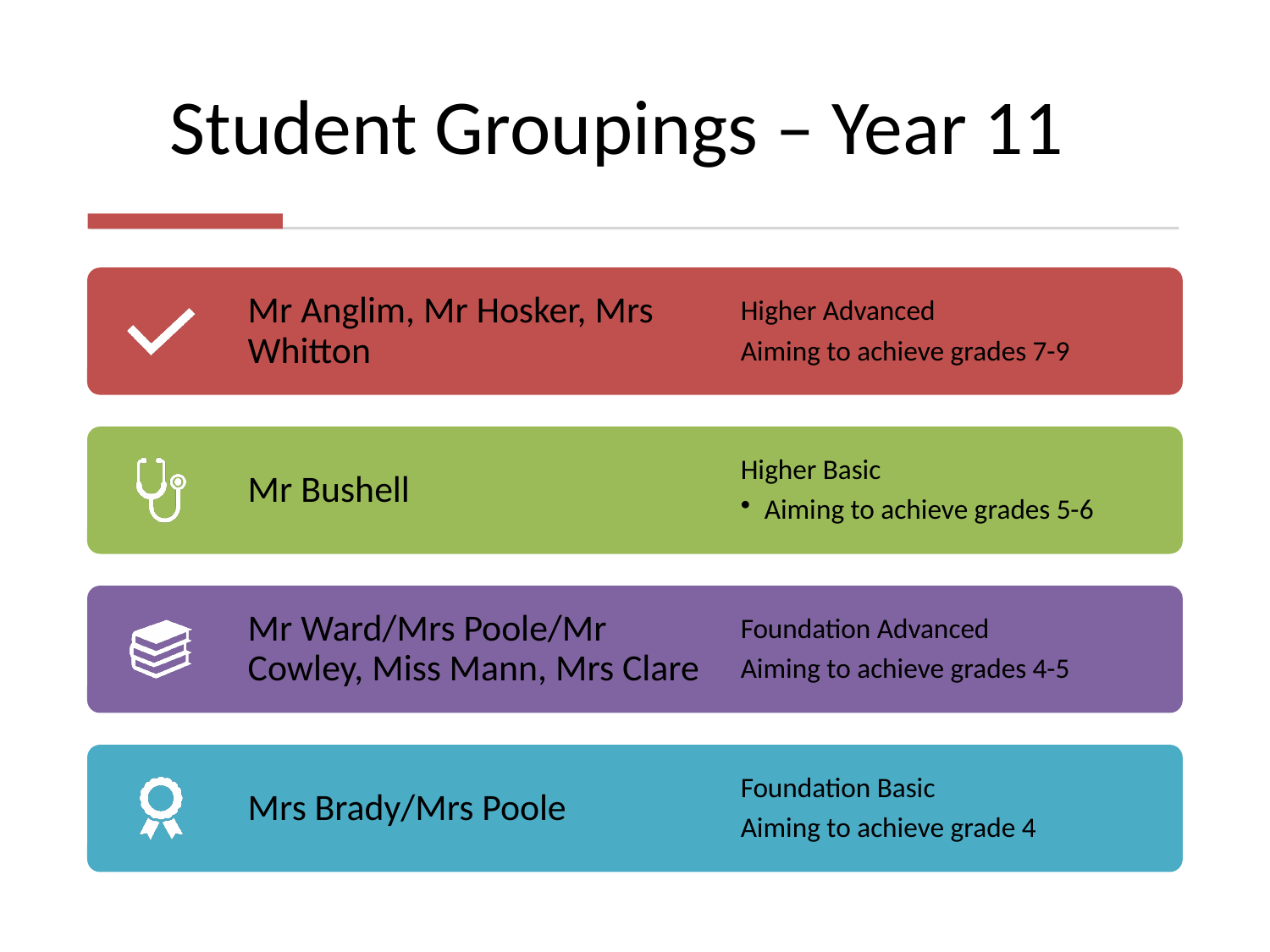

# Student Groupings – Year 11

Mr Anglim, Mr Hosker, Mrs Whitton
Higher Advanced
Aiming to achieve grades 7-9
Mr Bushell
Higher Basic
Aiming to achieve grades 5-6
Mr Ward/Mrs Poole/Mr Cowley, Miss Mann, Mrs Clare
Foundation Advanced
Aiming to achieve grades 4-5
Mrs Brady/Mrs Poole
Foundation Basic
Aiming to achieve grade 4